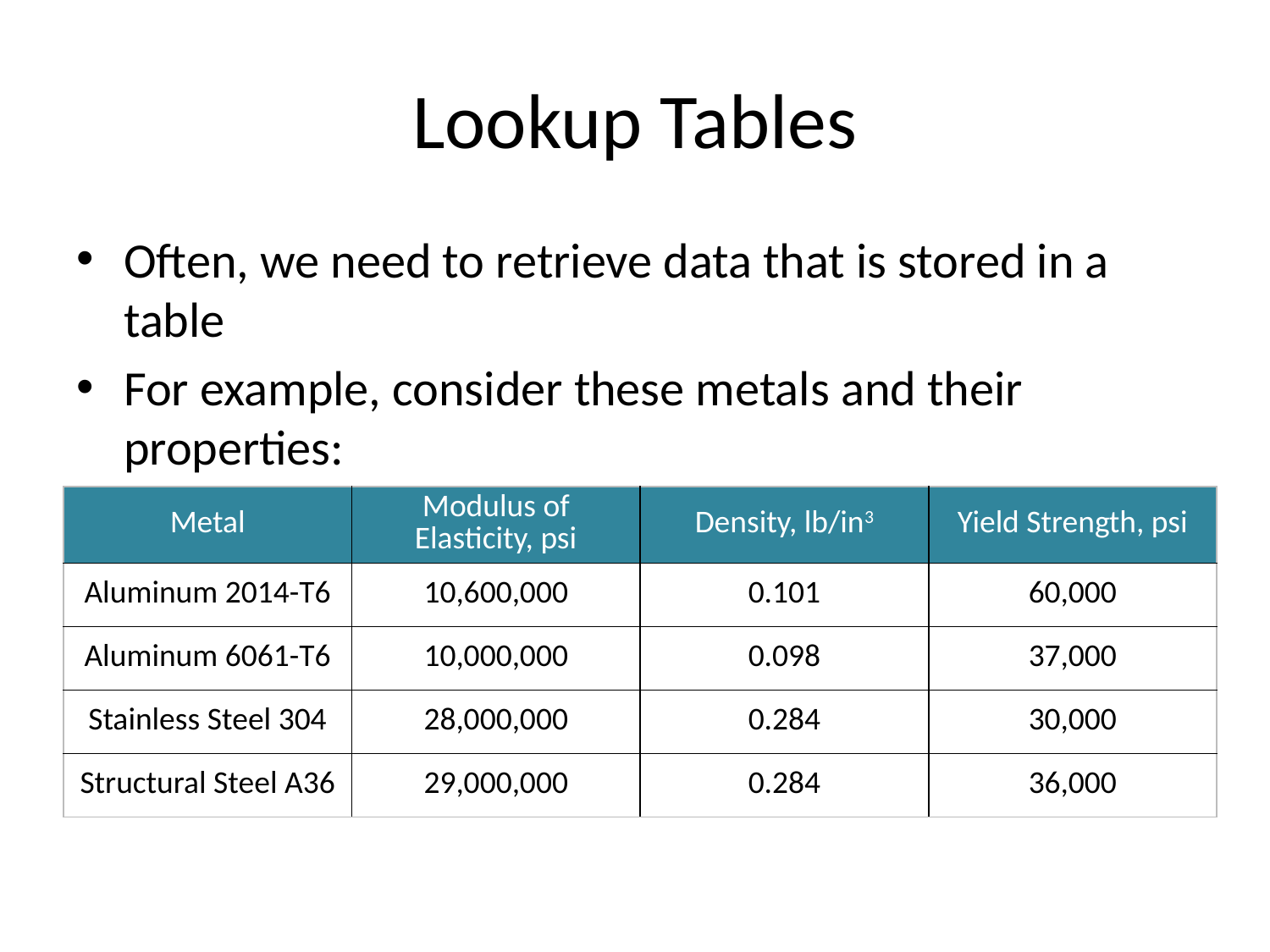

# Lookup Tables
Often, we need to retrieve data that is stored in a table
For example, consider these metals and their properties:

| Metal | Modulus of Elasticity, psi | Density, lb/in3 | Yield Strength, psi |
| --- | --- | --- | --- |
| Aluminum 2014-T6 | 10,600,000 | 0.101 | 60,000 |
| Aluminum 6061-T6 | 10,000,000 | 0.098 | 37,000 |
| Stainless Steel 304 | 28,000,000 | 0.284 | 30,000 |
| Structural Steel A36 | 29,000,000 | 0.284 | 36,000 |